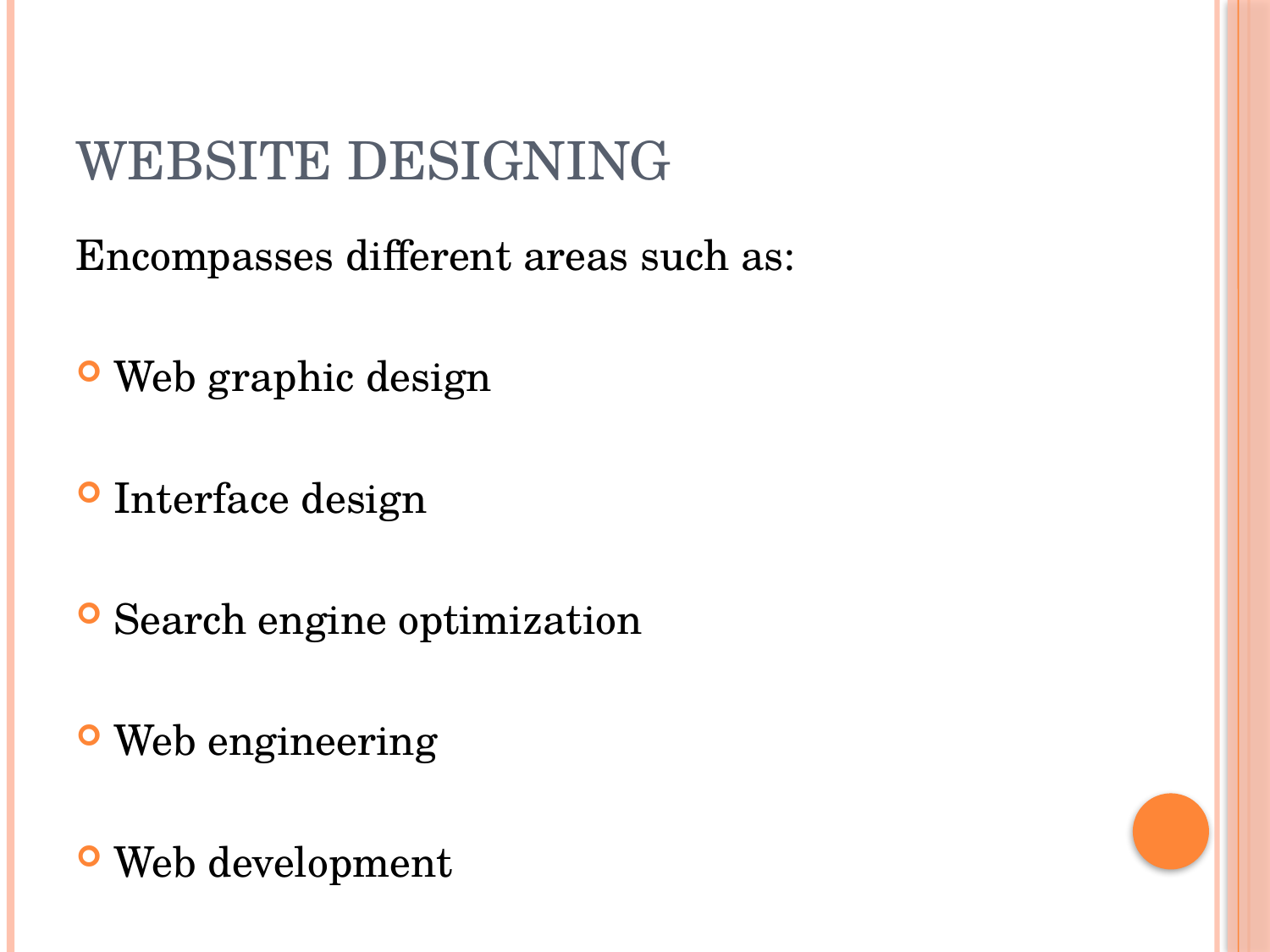

# Website Designing
Encompasses different areas such as:

Web graphic design

Interface design

Search engine optimization

Web engineering

Web development